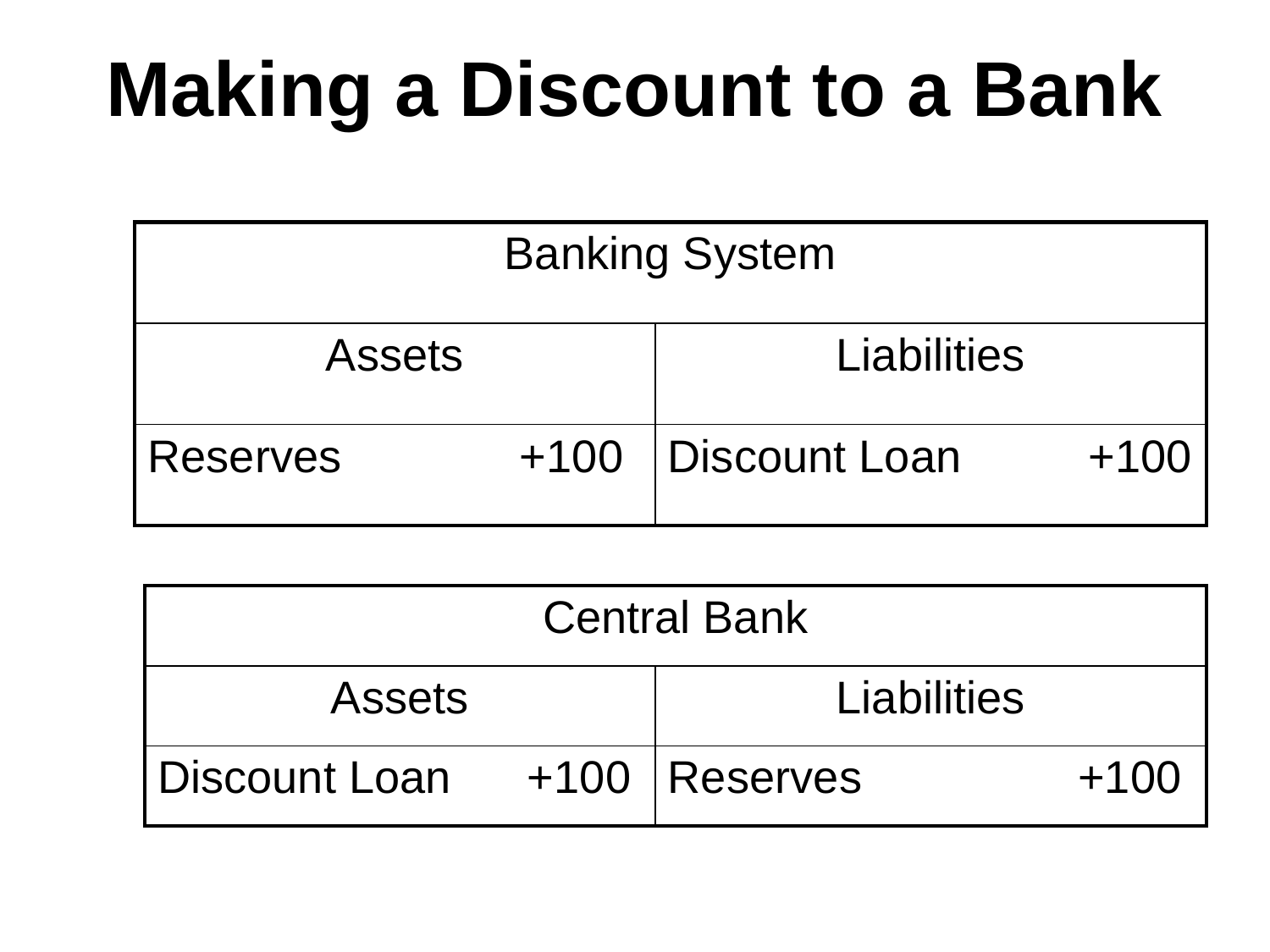

# Making a Discount to a Bank

| Banking System |  |
| --- | --- |
| Assets | Liabilities |
| Reserves +100 | Discount Loan +100 |
| Central Bank |  |
| --- | --- |
| Assets | Liabilities |
| Discount Loan +100 | Reserves +100 |